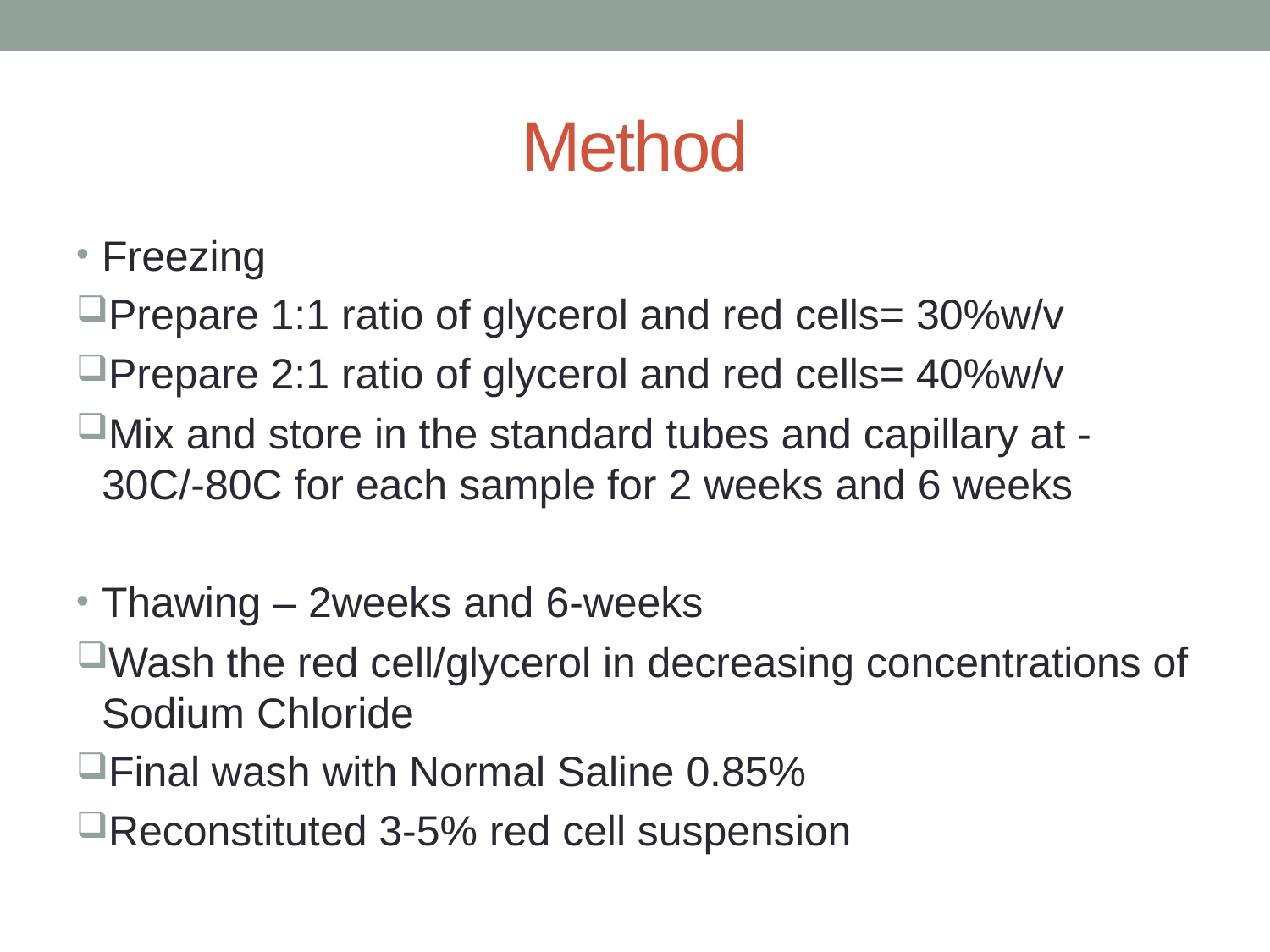

# Method
Freezing
Prepare 1:1 ratio of glycerol and red cells= 30%w/v
Prepare 2:1 ratio of glycerol and red cells= 40%w/v
Mix and store in the standard tubes and capillary at -30C/-80C for each sample for 2 weeks and 6 weeks

Thawing – 2weeks and 6-weeks
Wash the red cell/glycerol in decreasing concentrations of Sodium Chloride
Final wash with Normal Saline 0.85%
Reconstituted 3-5% red cell suspension